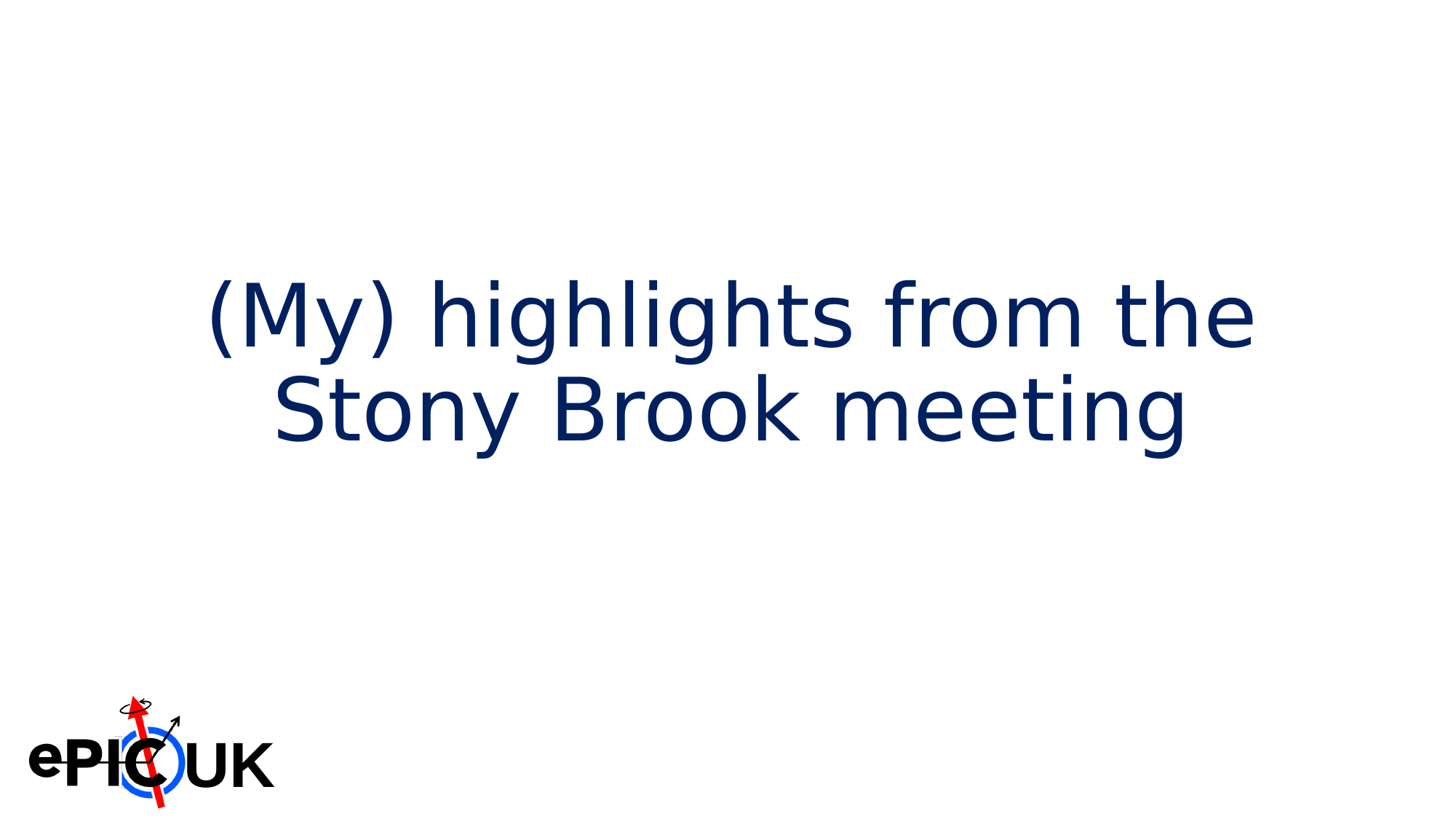

# (My) highlights from the Stony Brook meeting